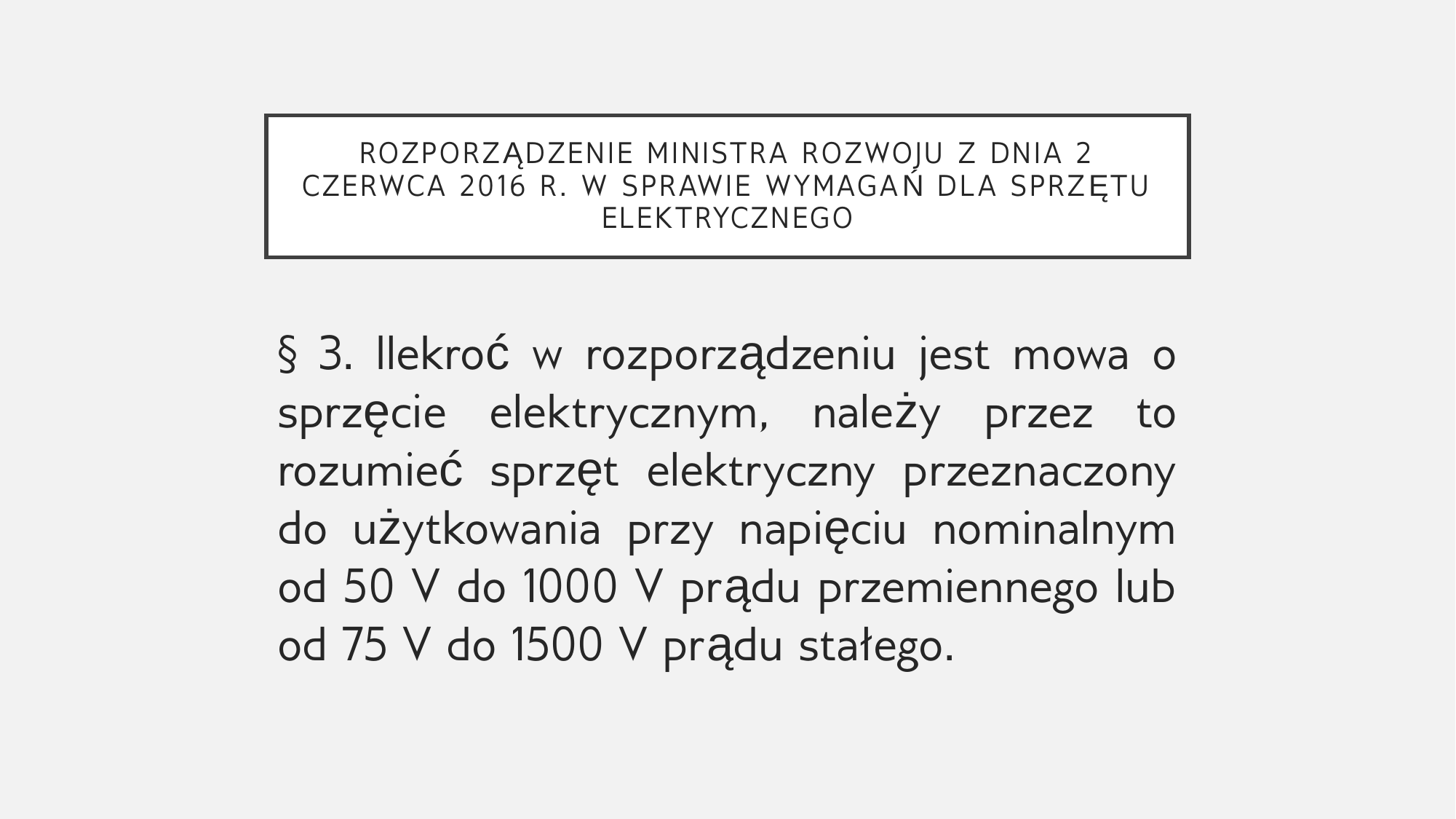

# Rozporządzenie Ministra Rozwoju z dnia 2 czerwca 2016 r. w sprawie wymagań dla sprzętu elektrycznego
§ 3. Ilekroć w rozporządzeniu jest mowa o sprzęcie elektrycznym, należy przez to rozumieć sprzęt elektryczny przeznaczony do użytkowania przy napięciu nominalnym od 50 V do 1000 V prądu przemiennego lub od 75 V do 1500 V prądu stałego.